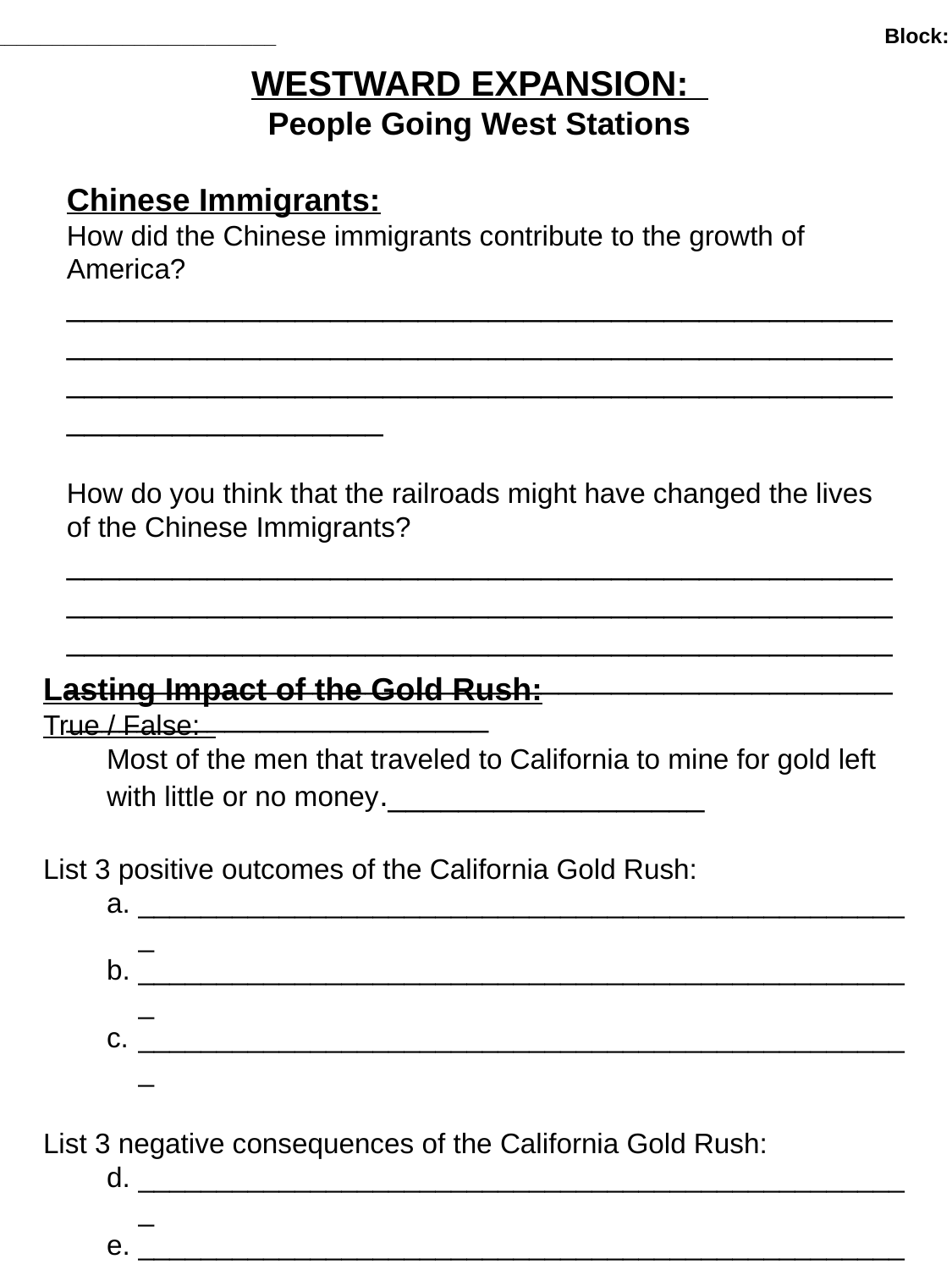

Name:_____________________________					Block:  ______
WESTWARD EXPANSION:
People Going West Stations

Chinese Immigrants:
How did the Chinese immigrants contribute to the growth of America?  _______________________________________________________________________________________________________________________________________________________________

How do you think that the railroads might have changed the lives of the Chinese Immigrants?  ____________________________________________________________________________________________________________________________________________________________________________________________________________________

Lasting Impact of the Gold Rush:
True / False:
Most of the men that traveled to California to mine for gold left with little or no money.__________________

List 3 positive outcomes of the California Gold Rush:
__________________________________________________
__________________________________________________
__________________________________________________

List 3 negative consequences of the California Gold Rush:
__________________________________________________
__________________________________________________
__________________________________________________